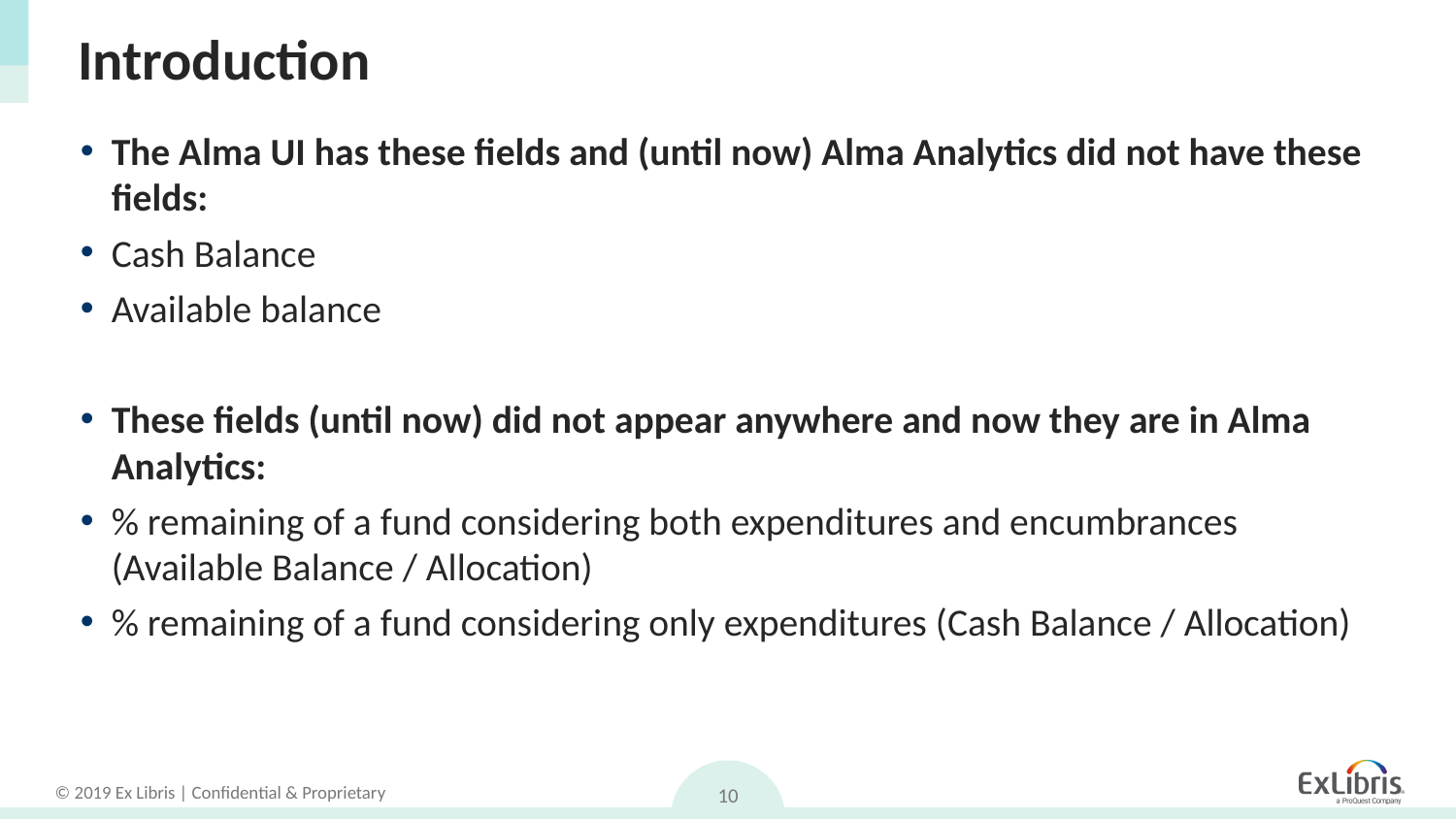

# Introduction
The Alma UI has these fields and (until now) Alma Analytics did not have these fields:
Cash Balance
Available balance

These fields (until now) did not appear anywhere and now they are in Alma Analytics:
% remaining of a fund considering both expenditures and encumbrances (Available Balance / Allocation)
% remaining of a fund considering only expenditures (Cash Balance / Allocation)
10